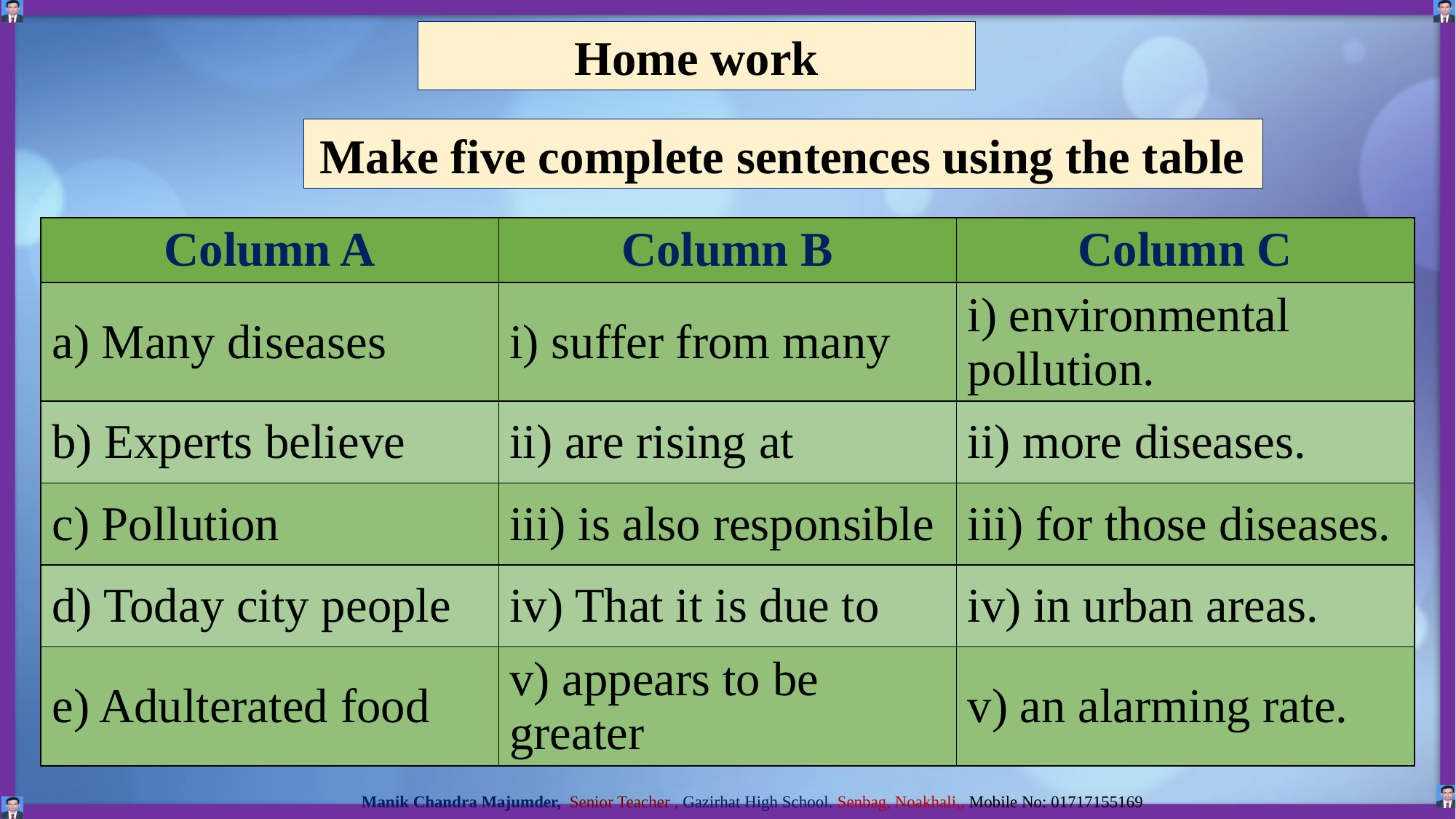

Home work
Make five complete sentences using the table
| Column A | Column B | Column C |
| --- | --- | --- |
| a) Many diseases | i) suffer from many | i) environmental pollution. |
| b) Experts believe | ii) are rising at | ii) more diseases. |
| c) Pollution | iii) is also responsible | iii) for those diseases. |
| d) Today city people | iv) That it is due to | iv) in urban areas. |
| e) Adulterated food | v) appears to be greater | v) an alarming rate. |